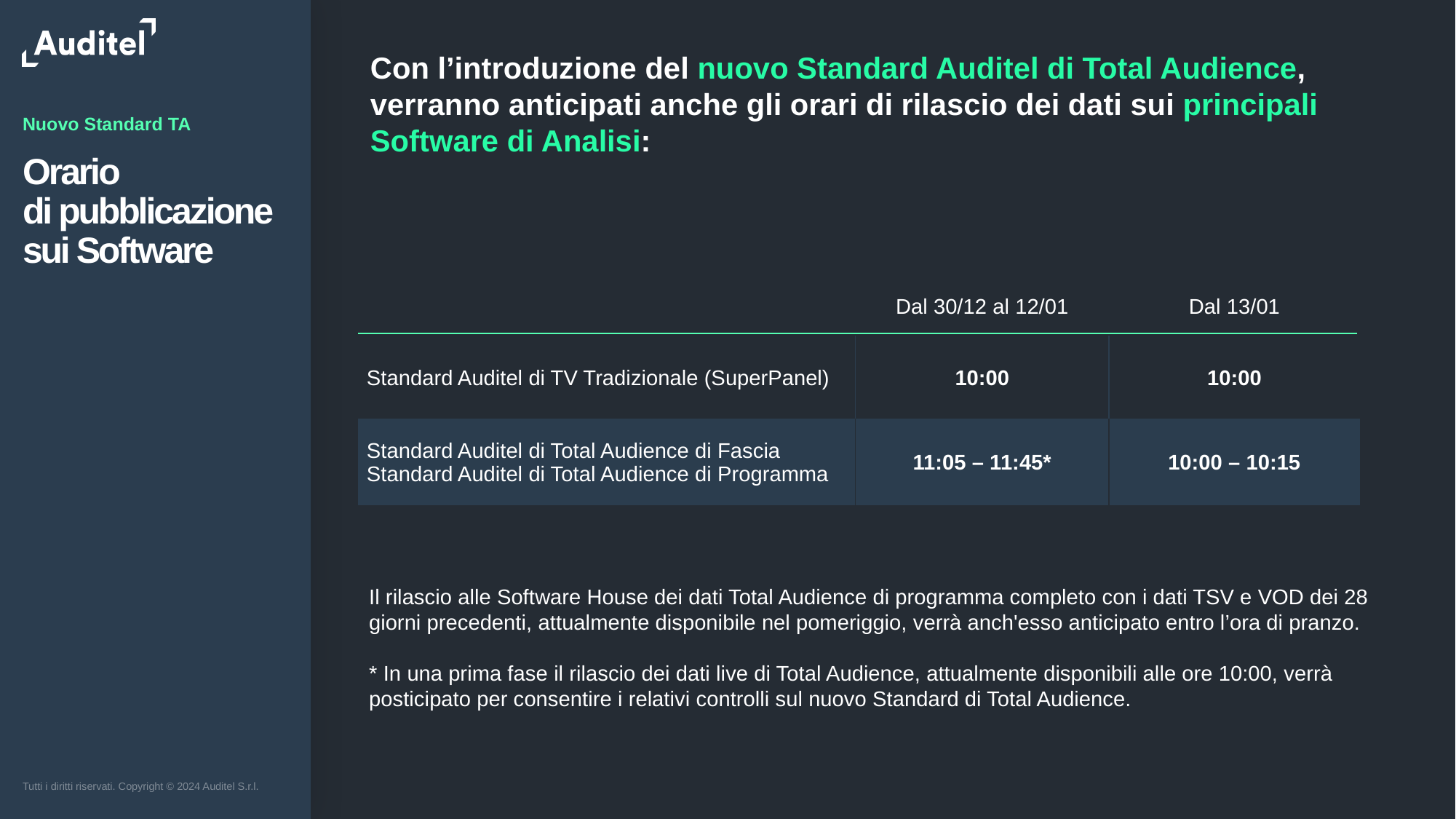

Con l’introduzione del nuovo Standard Auditel di Total Audience, verranno anticipati anche gli orari di rilascio dei dati sui principali Software di Analisi:
Nuovo Standard TA
# Orario di pubblicazione sui Software
|  | Dal 30/12 al 12/01 | Dal 13/01 |
| --- | --- | --- |
| Standard Auditel di TV Tradizionale (SuperPanel) | 10:00 | 10:00 |
| Standard Auditel di Total Audience di Fascia Standard Auditel di Total Audience di Programma | 11:05 – 11:45\* | 10:00 – 10:15 |
Il rilascio alle Software House dei dati Total Audience di programma completo con i dati TSV e VOD dei 28 giorni precedenti, attualmente disponibile nel pomeriggio, verrà anch'esso anticipato entro l’ora di pranzo.

* In una prima fase il rilascio dei dati live di Total Audience, attualmente disponibili alle ore 10:00, verrà posticipato per consentire i relativi controlli sul nuovo Standard di Total Audience.